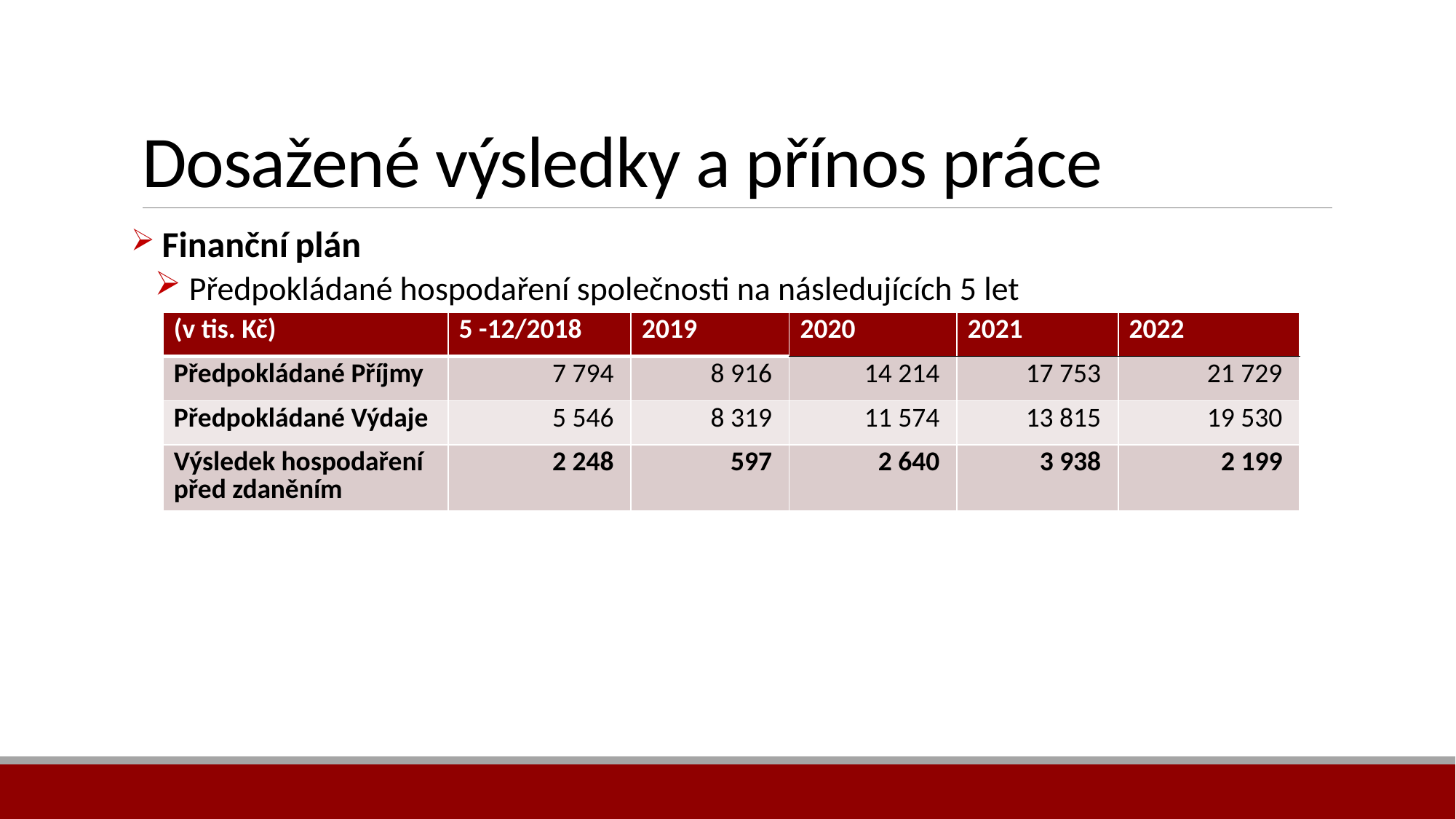

# Dosažené výsledky a přínos práce
 Finanční plán
 Předpokládané hospodaření společnosti na následujících 5 let
| (v tis. Kč) | 5 -12/2018 | 2019 | 2020 | 2021 | 2022 |
| --- | --- | --- | --- | --- | --- |
| Předpokládané Příjmy | 7 794 | 8 916 | 14 214 | 17 753 | 21 729 |
| Předpokládané Výdaje | 5 546 | 8 319 | 11 574 | 13 815 | 19 530 |
| Výsledek hospodaření před zdaněním | 2 248 | 597 | 2 640 | 3 938 | 2 199 |